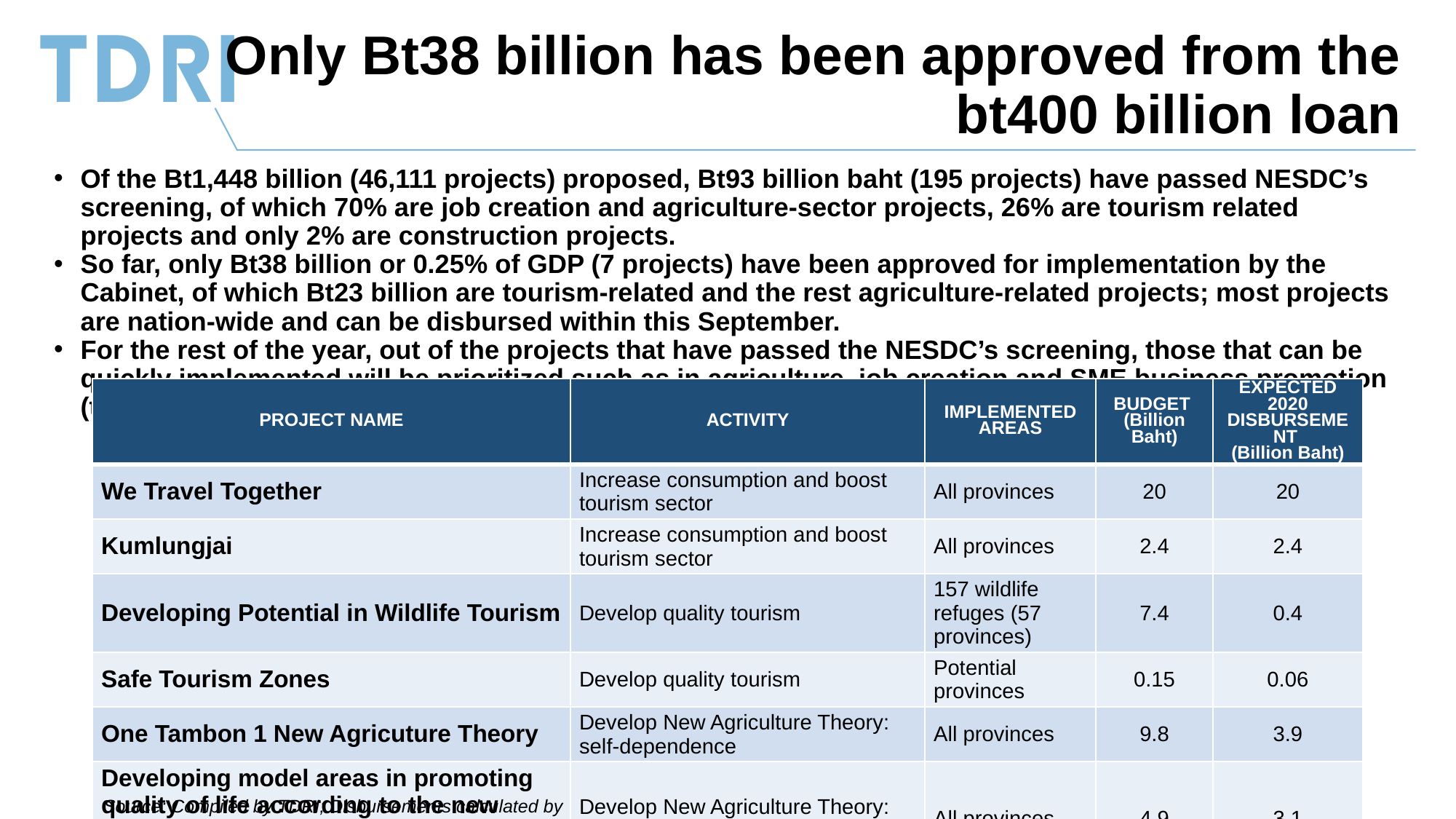

# Only Bt38 billion has been approved from the bt400 billion loan
Of the Bt1,448 billion (46,111 projects) proposed, Bt93 billion baht (195 projects) have passed NESDC’s screening, of which 70% are job creation and agriculture-sector projects, 26% are tourism related projects and only 2% are construction projects.
So far, only Bt38 billion or 0.25% of GDP (7 projects) have been approved for implementation by the Cabinet, of which Bt23 billion are tourism-related and the rest agriculture-related projects; most projects are nation-wide and can be disbursed within this September.
For the rest of the year, out of the projects that have passed the NESDC’s screening, those that can be quickly implemented will be prioritized such as in agriculture, job creation and SME business promotion
(the latter is Bt2 billion).

| PROJECT NAME | ACTIVITY | IMPLEMENTED AREAS | BUDGET (Billion Baht) | EXPECTED 2020 DISBURSEMENT (Billion Baht) |
| --- | --- | --- | --- | --- |
| We Travel Together | Increase consumption and boost tourism sector | All provinces | 20 | 20 |
| Kumlungjai | Increase consumption and boost tourism sector | All provinces | 2.4 | 2.4 |
| Developing Potential in Wildlife Tourism | Develop quality tourism | 157 wildlife refuges (57 provinces) | 7.4 | 0.4 |
| Safe Tourism Zones | Develop quality tourism | Potential provinces | 0.15 | 0.06 |
| One Tambon 1 New Agricuture Theory | Develop New Agriculture Theory: self-dependence | All provinces | 9.8 | 3.9 |
| Developing model areas in promoting quality of life according to the new agriculture theory towards the “Kok Nong Na Model” | Develop New Agriculture Theory: self-dependence | All provinces | 4.9 | 3.1 |
| Developing One Stop Service for Soil and Fertilizer for Communities | Develop large and modern agriculture | All provinces | 0.2 | 0.06 |
Source: Compiled by TDRI; Disbursements calculated by TDRI